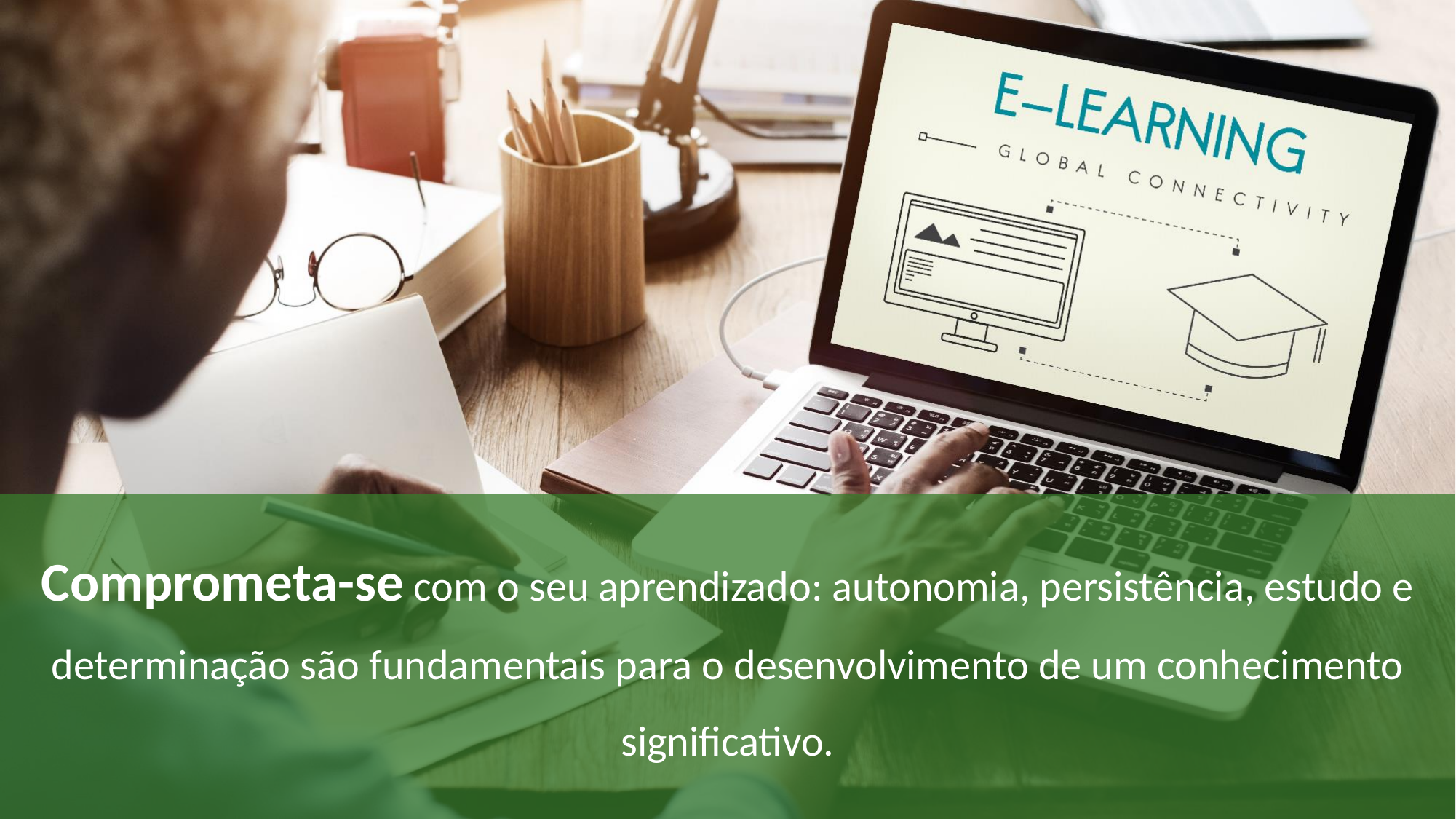

Comprometa-se com o seu aprendizado: autonomia, persistência, estudo e determinação são fundamentais para o desenvolvimento de um conhecimento significativo.